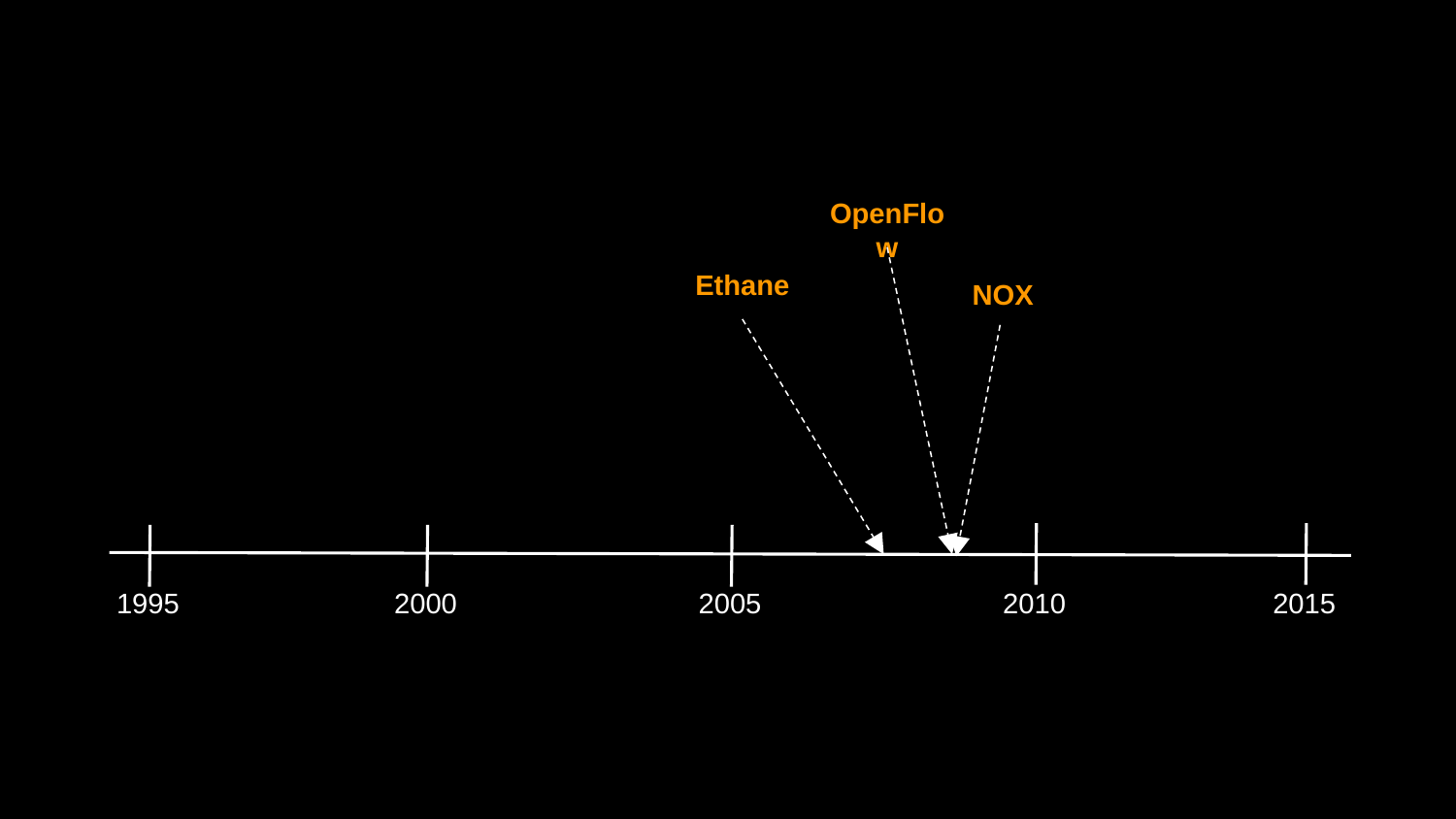

OpenFlow
Ethane
NOX
1995
2010
2015
2000
2005